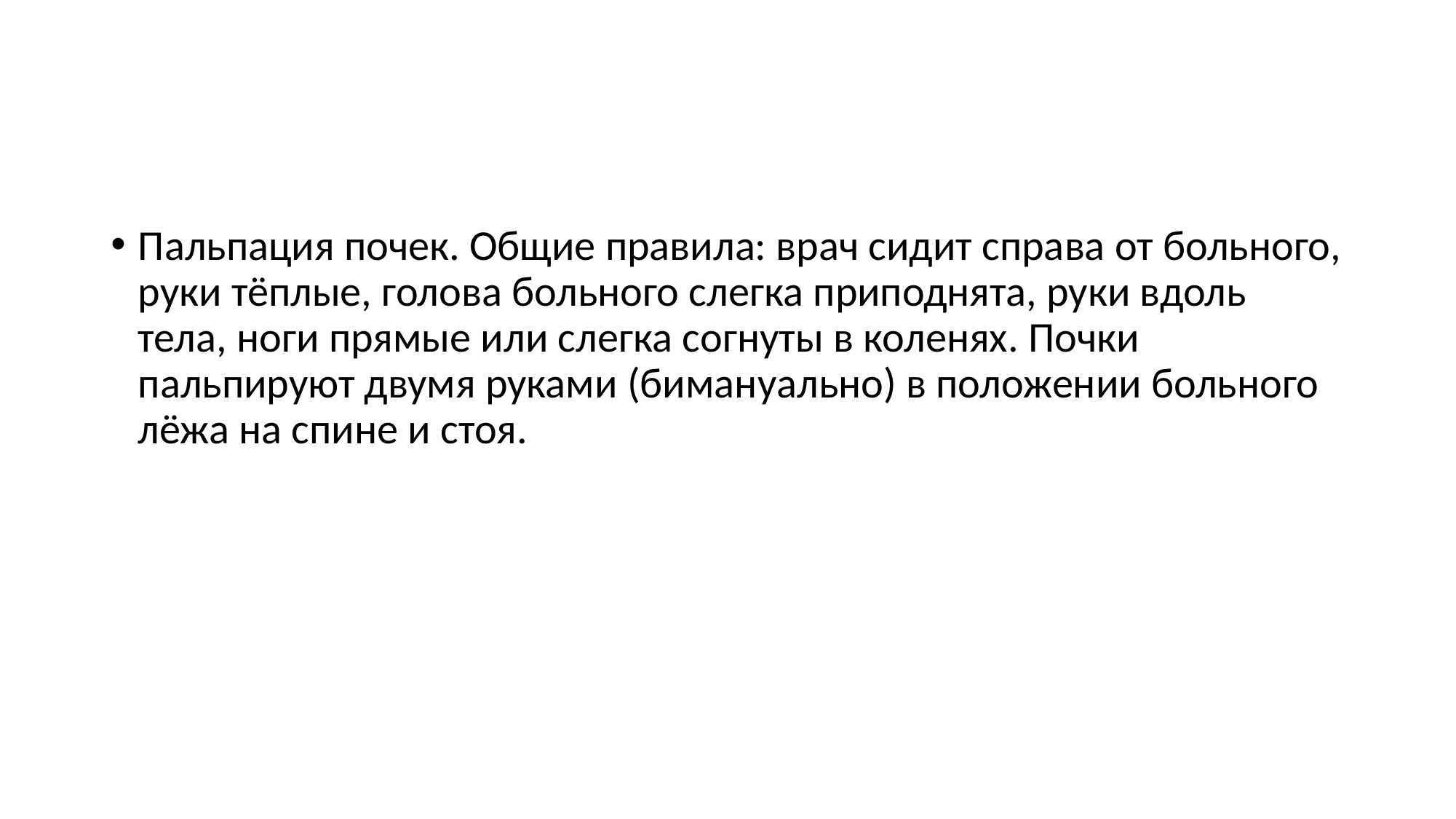

#
Пальпация почек. Общие правила: врач сидит справа от больного, руки тёплые, голова больного слегка приподнята, руки вдоль тела, ноги прямые или слегка согнуты в коленях. Почки пальпируют двумя руками (бимануально) в положении больного лёжа на спине и стоя.